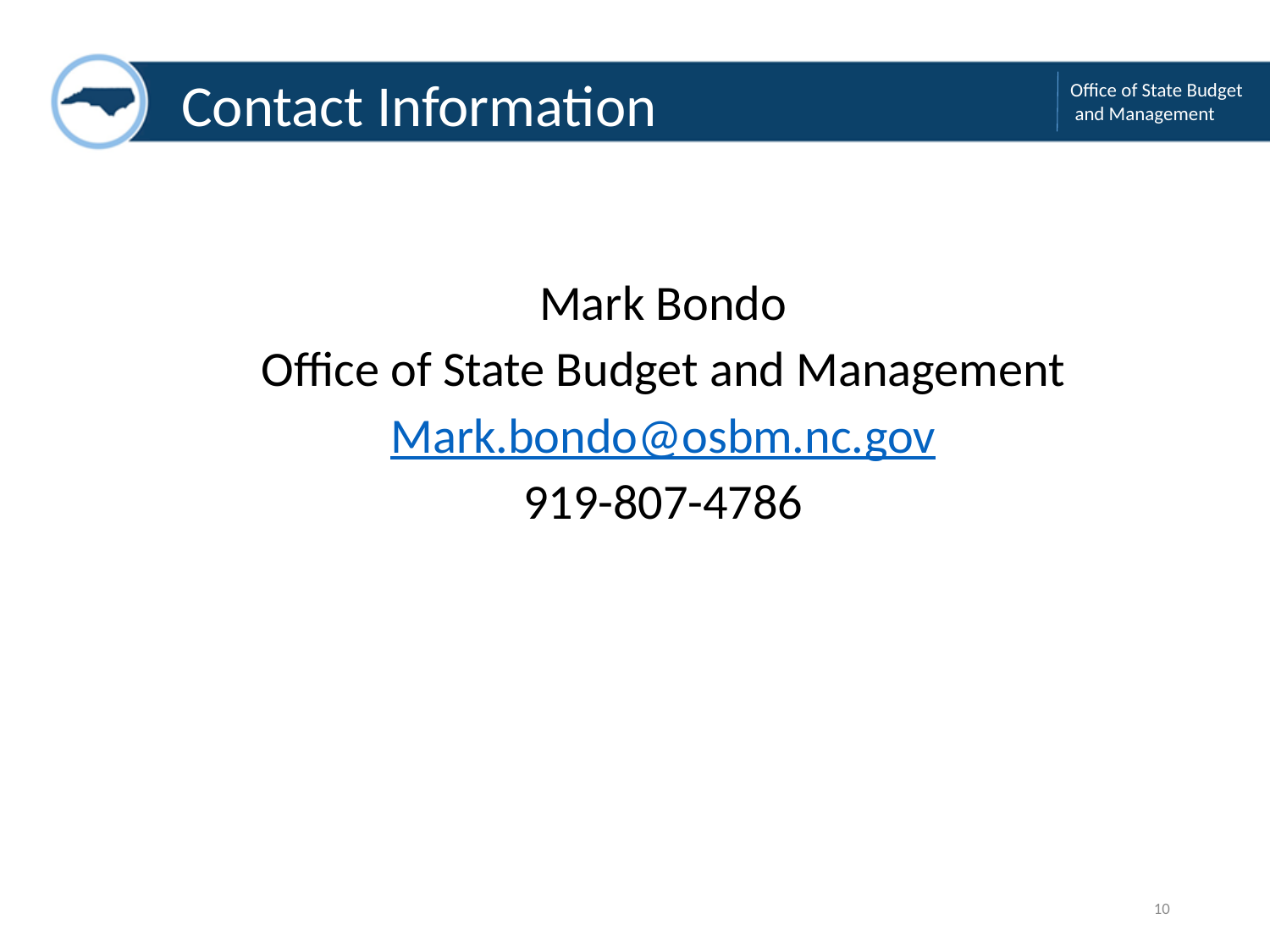

# Contact Information

Mark Bondo
Office of State Budget and Management
Mark.bondo@osbm.nc.gov
919-807-4786
10